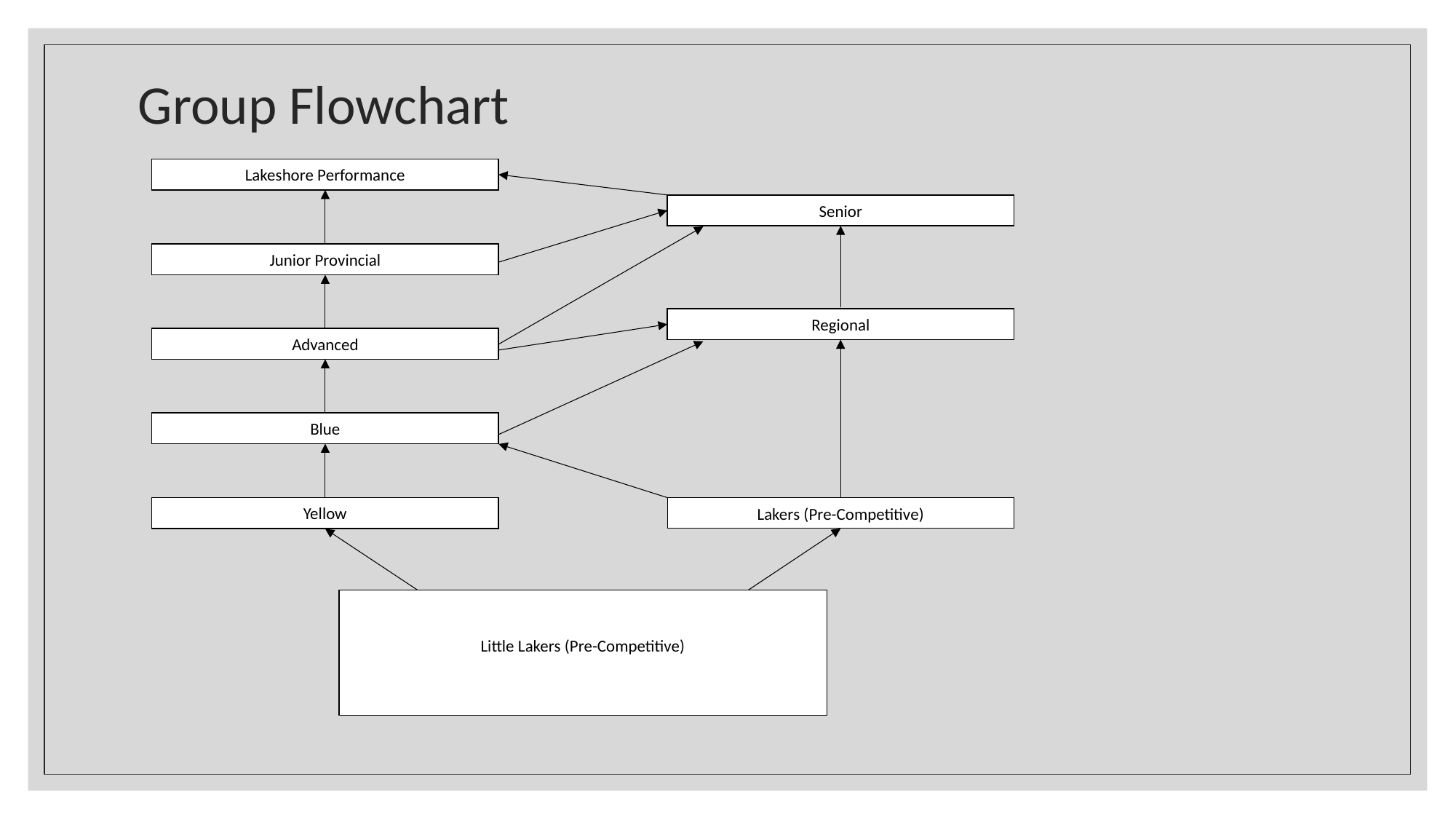

# Group Flowchart
Lakeshore Performance
Senior
Junior Provincial
Regional
Advanced
Blue
Yellow
Lakers (Pre-Competitive)

Little Lakers (Pre-Competitive)